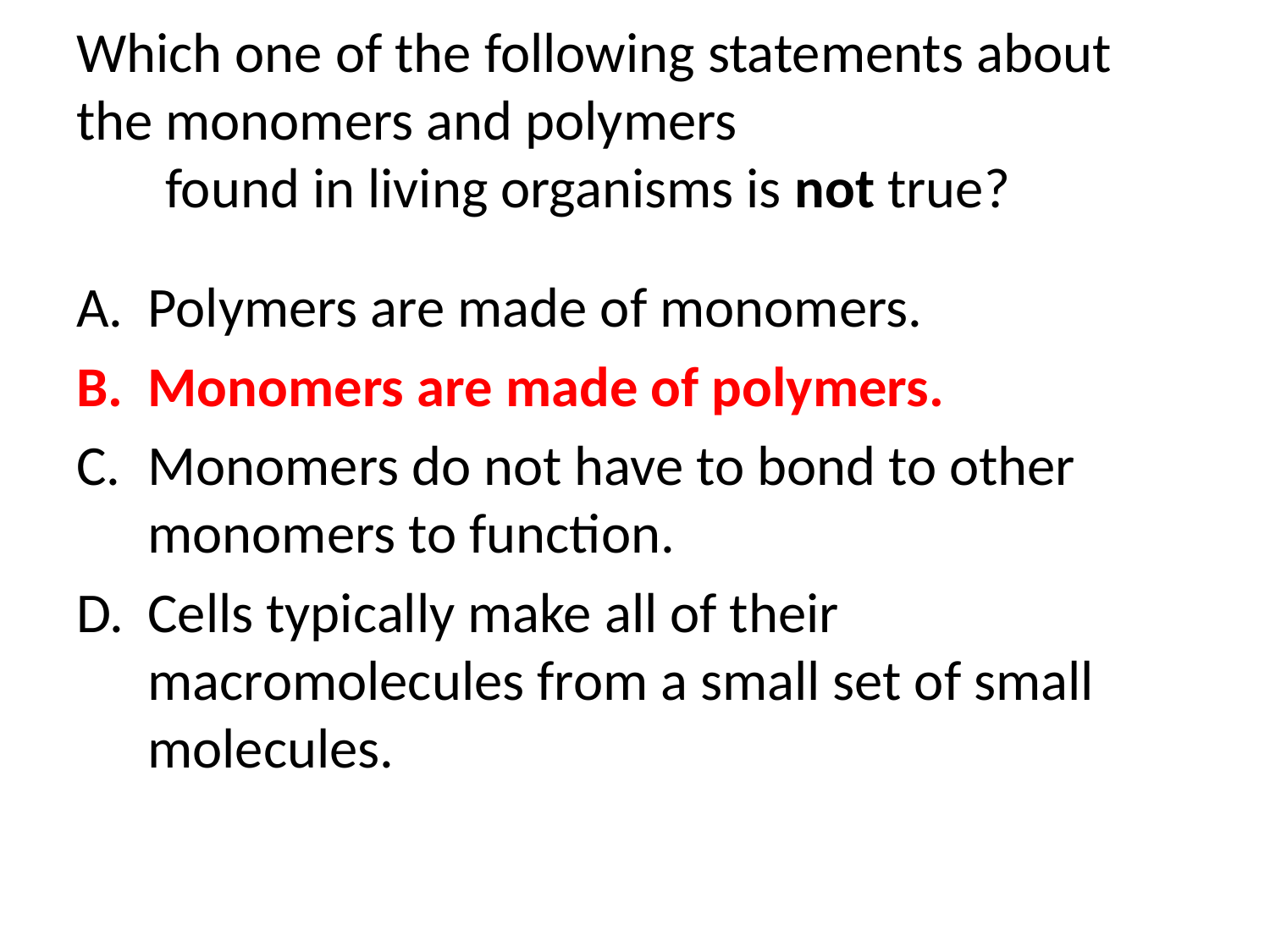

# Which one of the following statements about the monomers and polymers found in living organisms is not true?
Polymers are made of monomers.
Monomers are made of polymers.
Monomers do not have to bond to other monomers to function.
Cells typically make all of their macromolecules from a small set of small molecules.